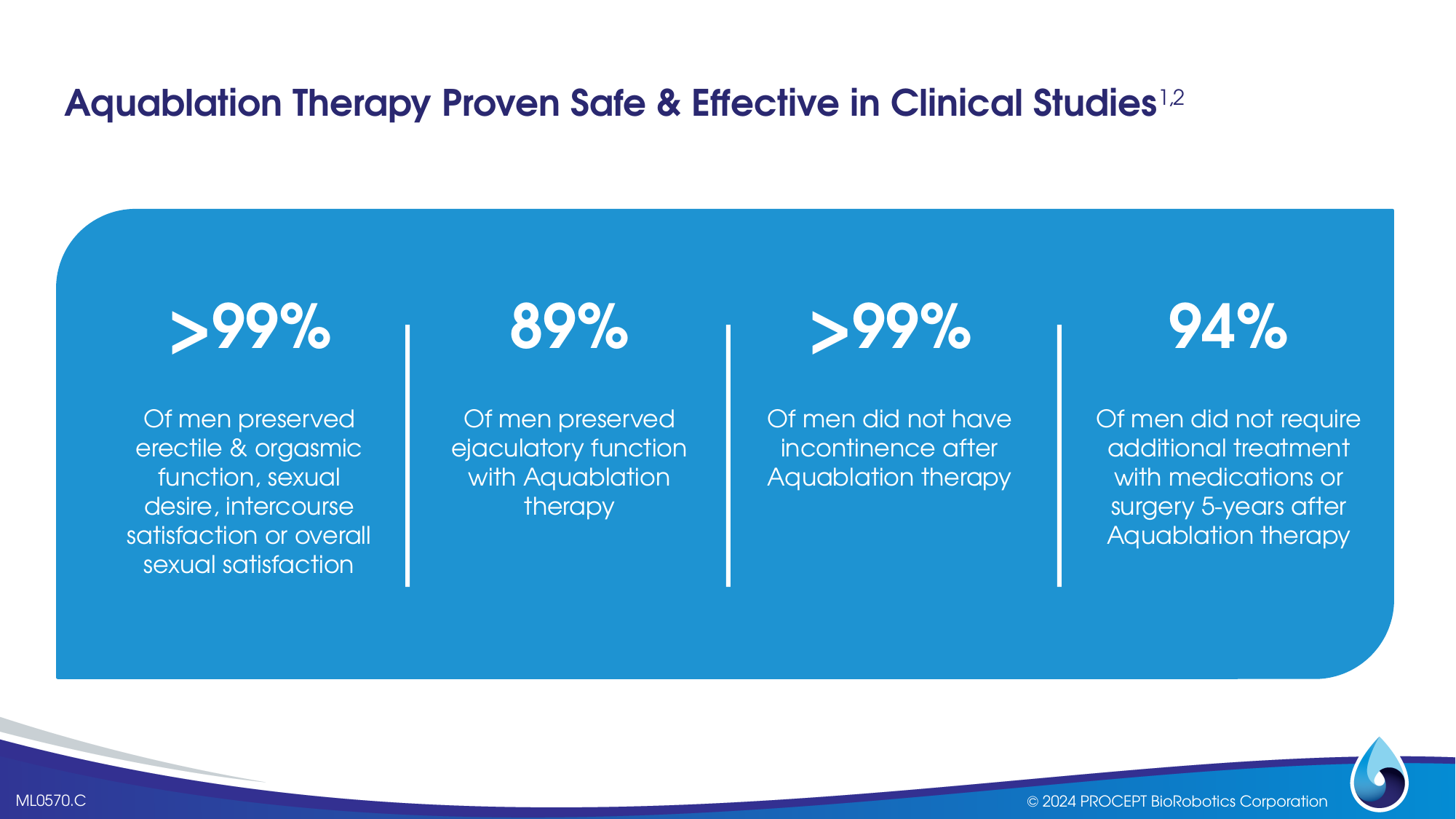

# Aquablation Therapy Proven Safe & Effective in Clinical Studies1,2

>99%
Of men preserved erectile & orgasmic function, sexual desire, intercourse satisfaction or overall sexual satisfaction
89%
Of men preserved ejaculatory function with Aquablation therapy
>99%
Of men did not have incontinence after Aquablation therapy
94%
Of men did not require additional treatment with medications or surgery 5-years after Aquablation therapy